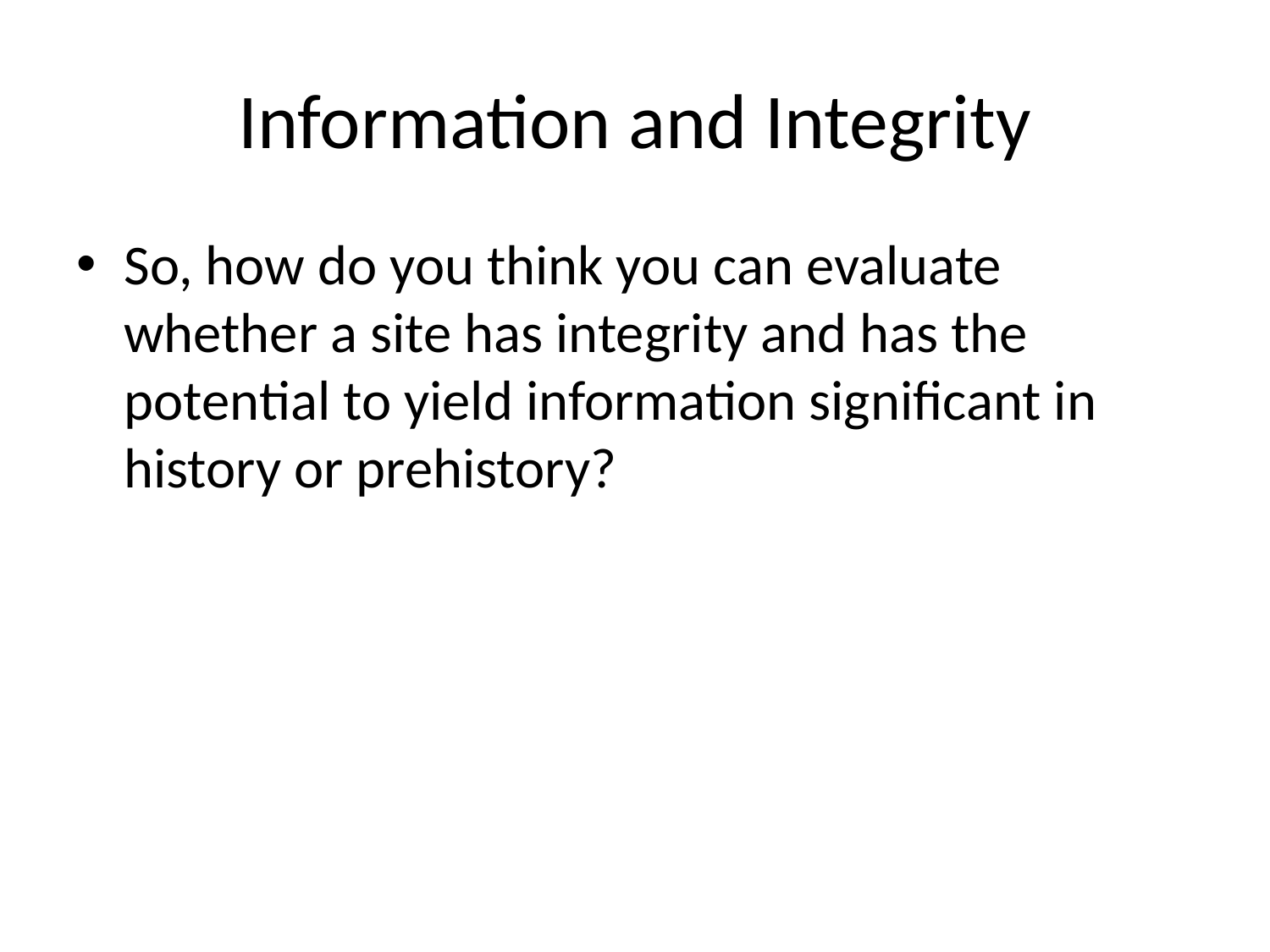

# Information and Integrity
So, how do you think you can evaluate whether a site has integrity and has the potential to yield information significant in history or prehistory?